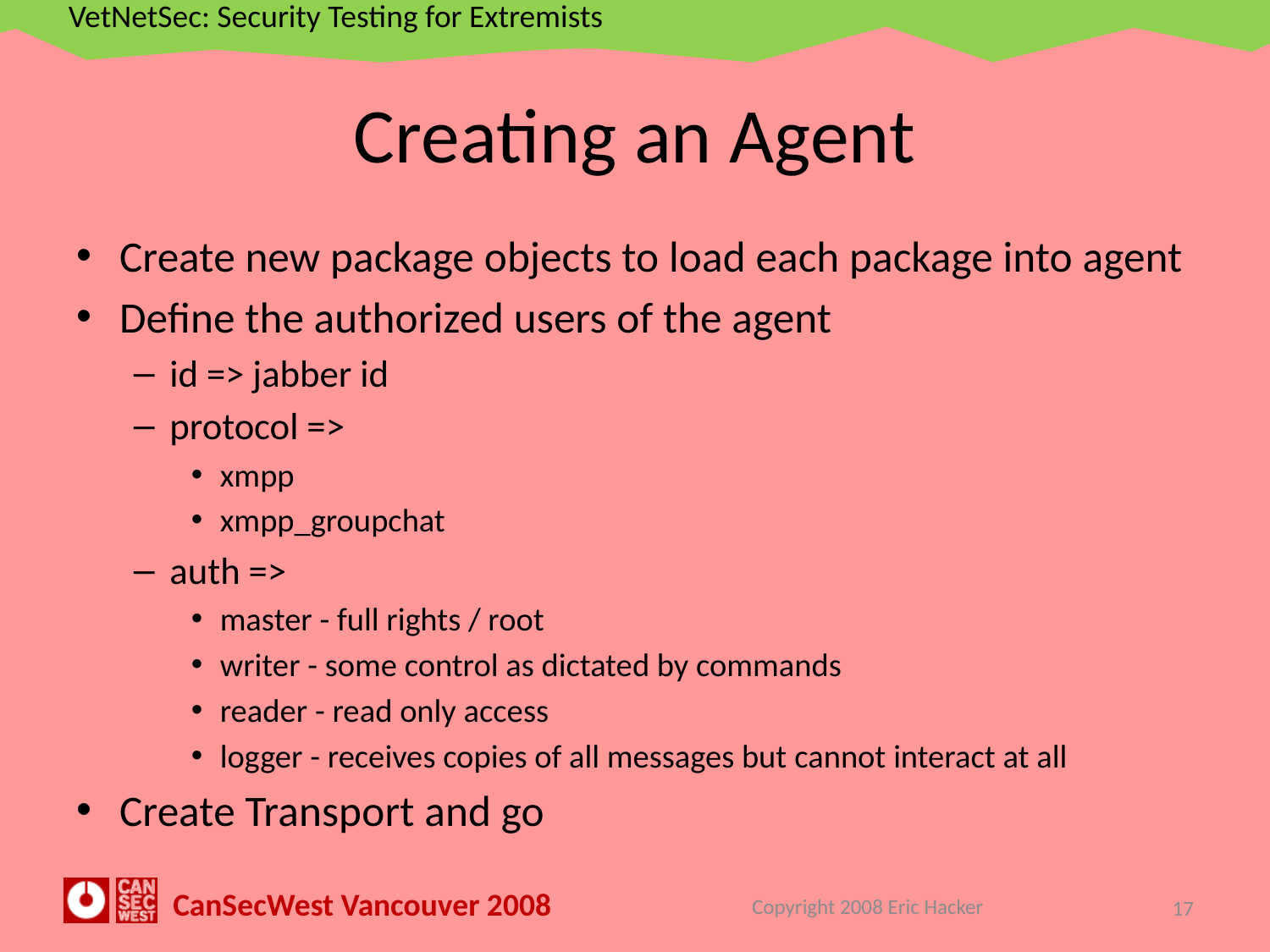

# Creating an Agent
Create new package objects to load each package into agent
Define the authorized users of the agent
id => jabber id
protocol =>
xmpp
xmpp_groupchat
auth =>
master - full rights / root
writer - some control as dictated by commands
reader - read only access
logger - receives copies of all messages but cannot interact at all
Create Transport and go
Copyright 2008 Eric Hacker
17